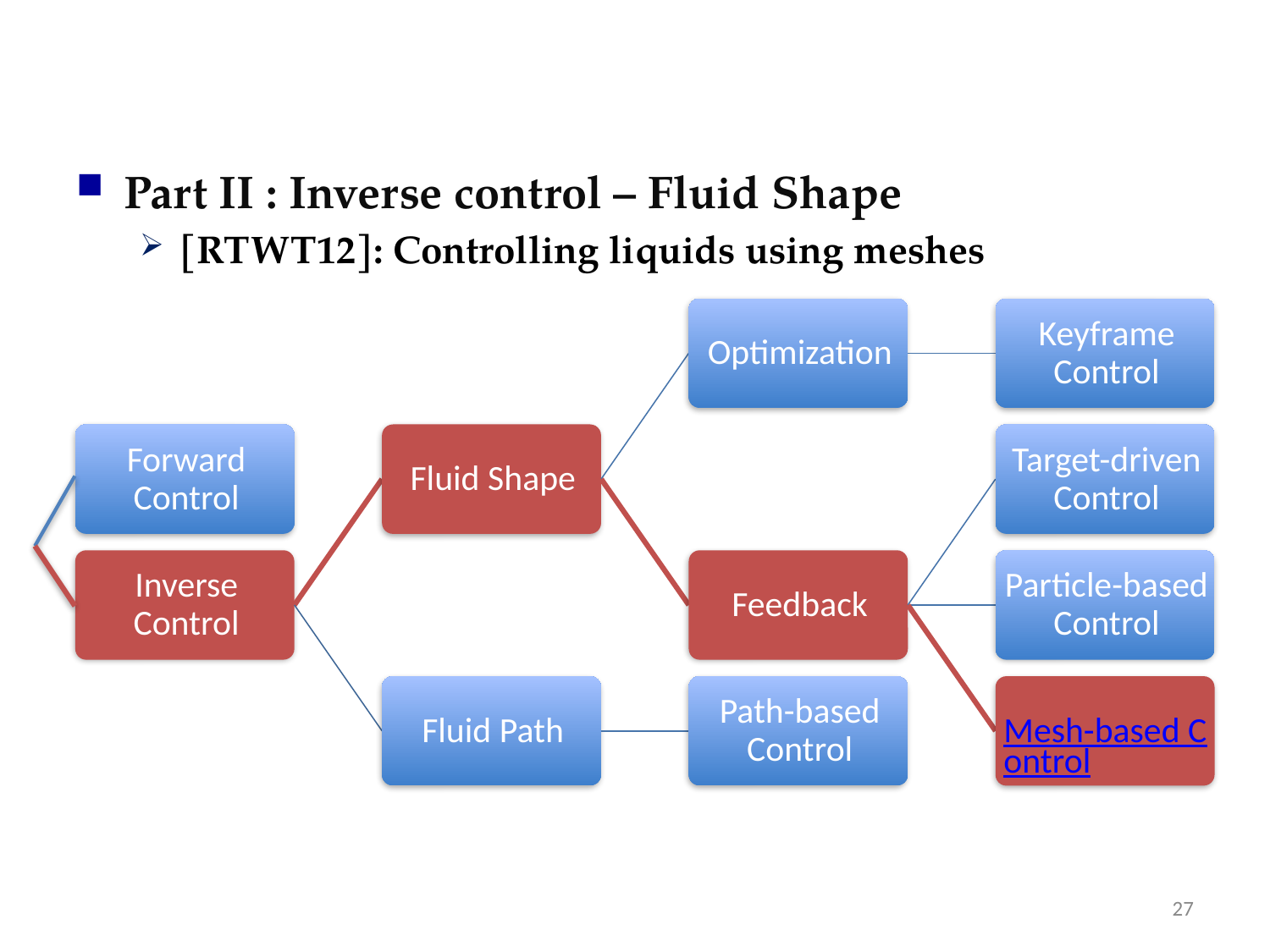

Part II : Inverse control – Fluid Shape
[RTWT12]: Controlling liquids using meshes
Forward Control
Inverse Control

Fluid Shape

Optimization

Keyframe Control

Feedback

Target-driven Control

Particle-based Control

Mesh-based Control

Fluid Path

Path-based Control
27